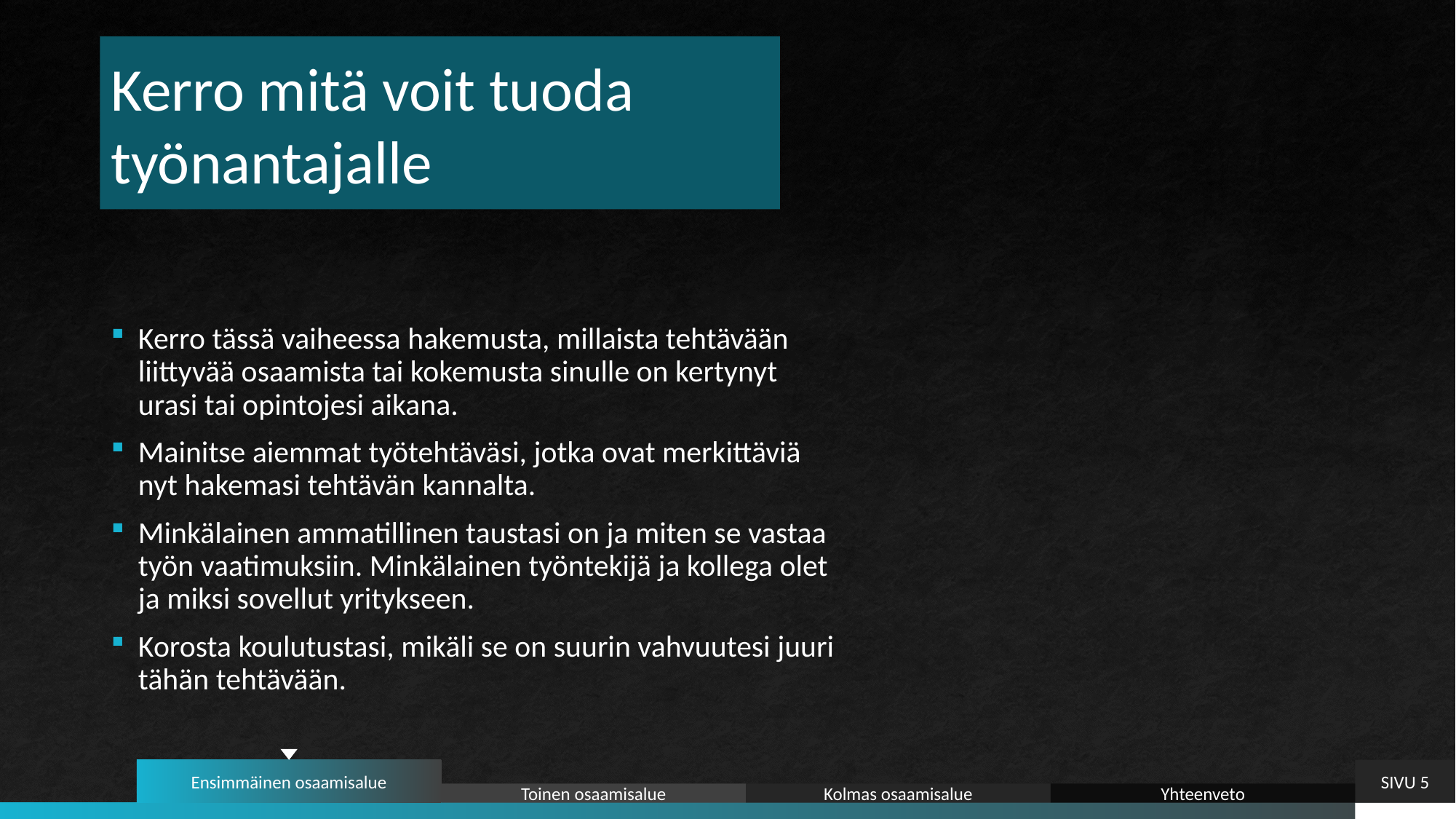

# Kerro mitä voit tuoda työnantajalle

Kerro tässä vaiheessa hakemusta, millaista tehtävään liittyvää osaamista tai kokemusta sinulle on kertynyt urasi tai opintojesi aikana.
Mainitse aiemmat työtehtäväsi, jotka ovat merkittäviä nyt hakemasi tehtävän kannalta.
Minkälainen ammatillinen taustasi on ja miten se vastaa työn vaatimuksiin. Minkälainen työntekijä ja kollega olet ja miksi sovellut yritykseen.
Korosta koulutustasi, mikäli se on suurin vahvuutesi juuri tähän tehtävään.​

Ensimmäinen osaamisalue
SIVU 5
Toinen osaamisalue
Kolmas osaamisalue
Yhteenveto